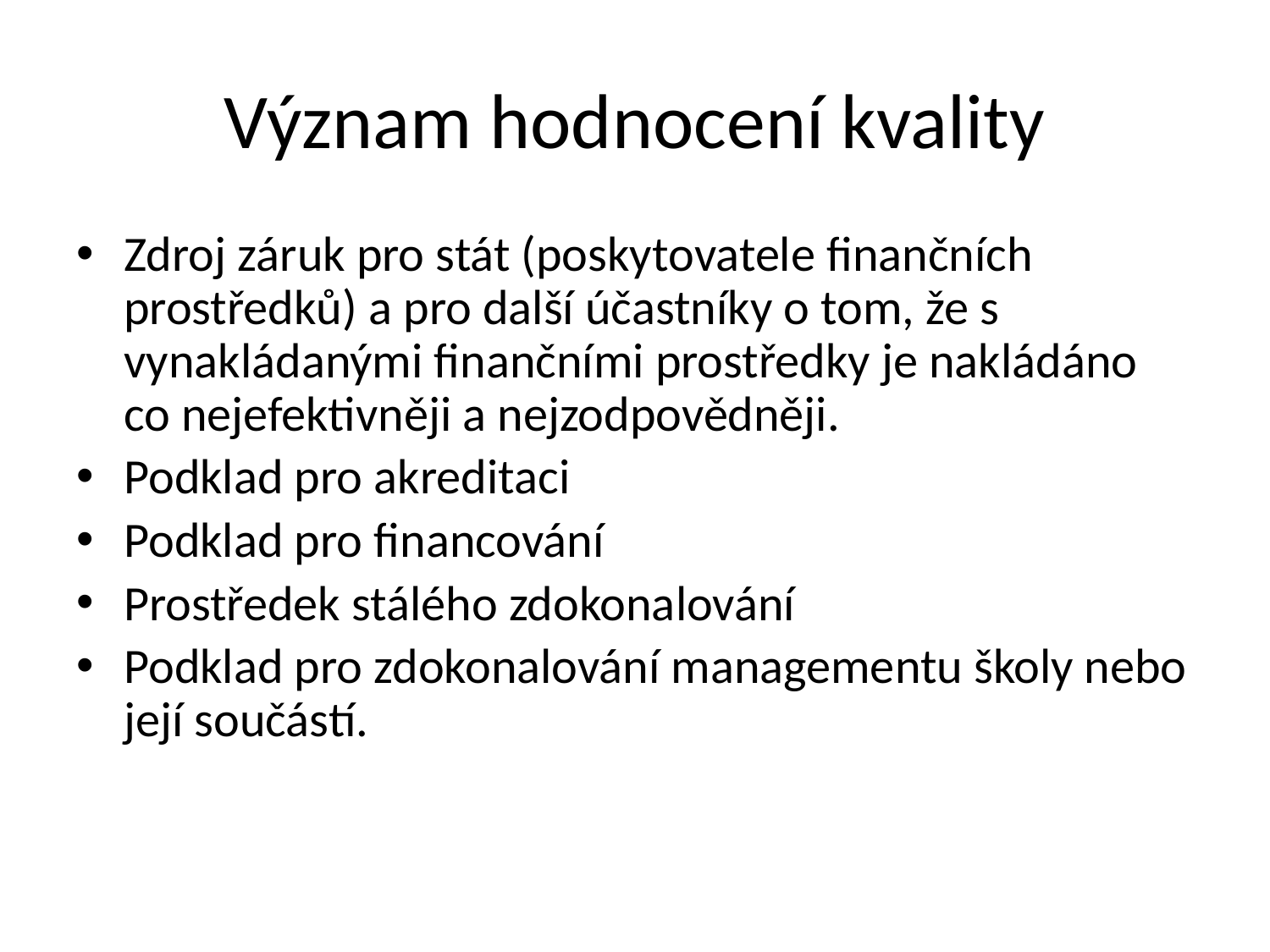

# Význam hodnocení kvality
Zdroj záruk pro stát (poskytovatele finančních prostředků) a pro další účastníky o tom, že s vynakládanými finančními prostředky je nakládáno co nejefektivněji a nejzodpovědněji.
Podklad pro akreditaci
Podklad pro financování
Prostředek stálého zdokonalování
Podklad pro zdokonalování managementu školy nebo její součástí.